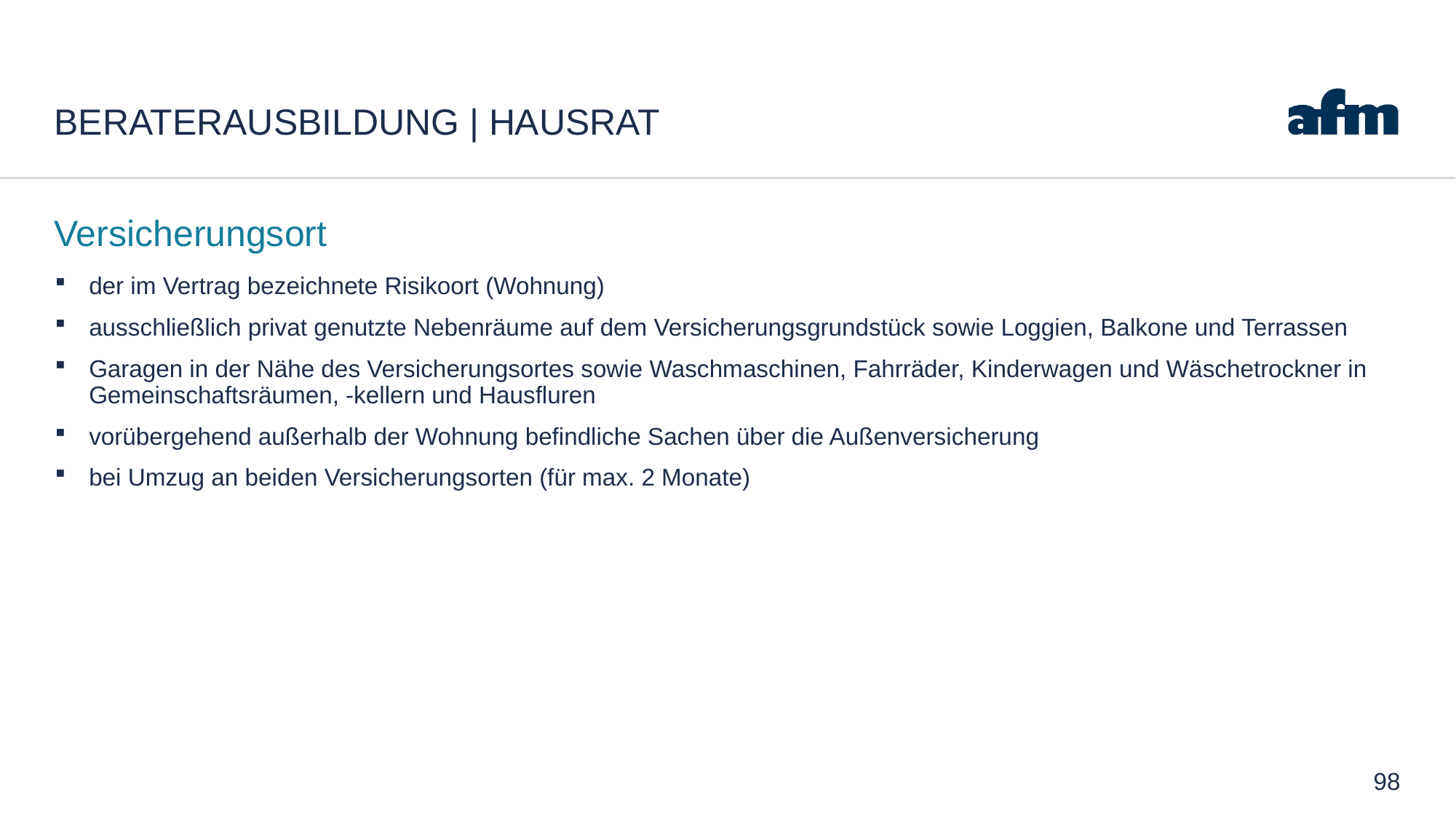

# Beraterausbildung | Hausrat
Versicherungsort
der im Vertrag bezeichnete Risikoort (Wohnung)
ausschließlich privat genutzte Nebenräume auf dem Versicherungsgrundstück sowie Loggien, Balkone und Terrassen
Garagen in der Nähe des Versicherungsortes sowie Waschmaschinen, Fahrräder, Kinderwagen und Wäschetrockner in Gemeinschaftsräumen, -kellern und Hausfluren
vorübergehend außerhalb der Wohnung befindliche Sachen über die Außenversicherung
bei Umzug an beiden Versicherungsorten (für max. 2 Monate)
98